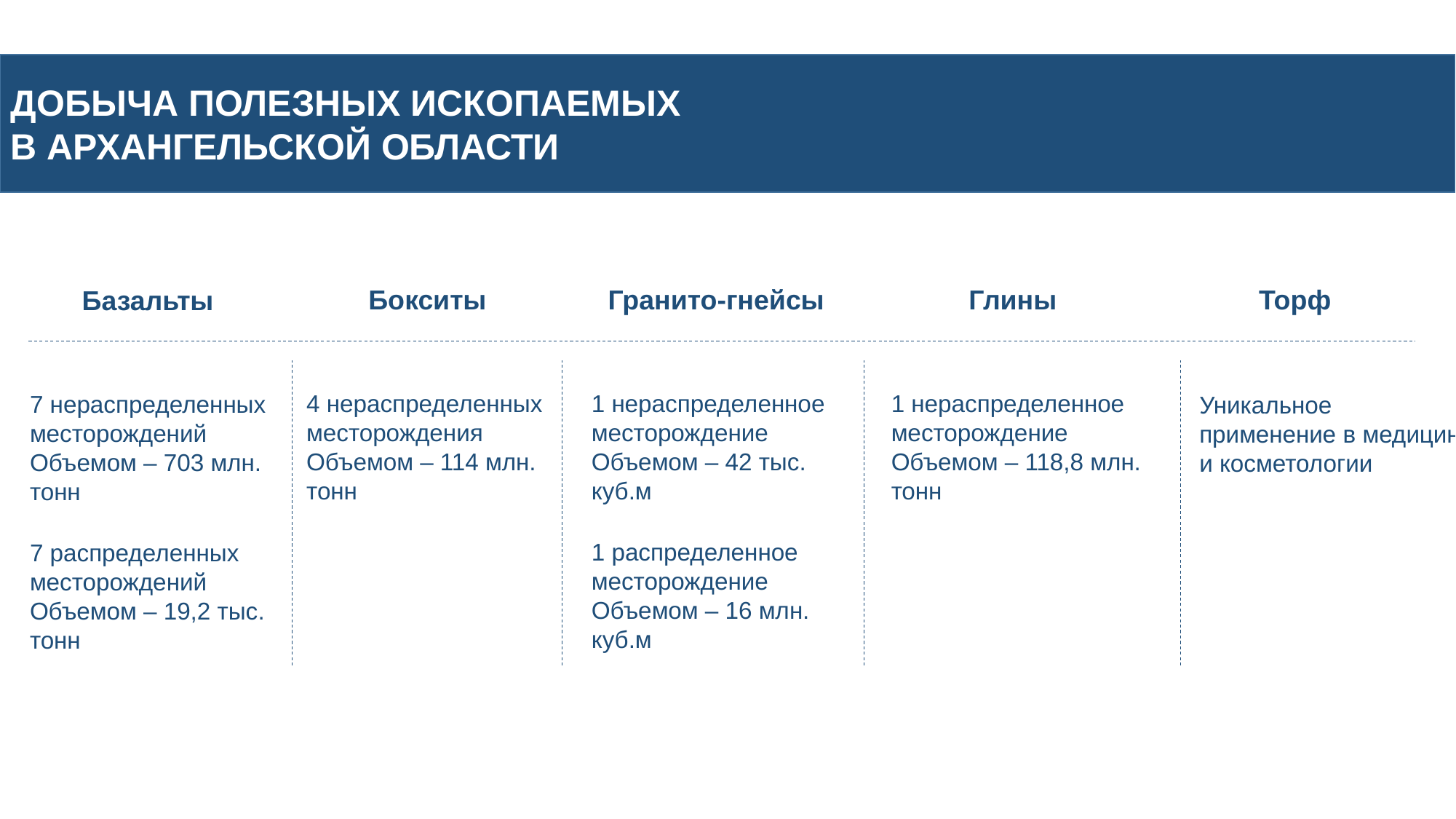

ДОБЫЧА ПОЛЕЗНЫХ ИСКОПАЕМЫХ
В АРХАНГЕЛЬСКОЙ ОБЛАСТИ
Бокситы
Глины
Торф
Гранито-гнейсы
Базальты
4 нераспределенных месторождения
Объемом – 114 млн. тонн

1 нераспределенное месторождение
Объемом – 42 тыс. куб.м

1 нераспределенное месторождение
Объемом – 118,8 млн. тонн

7 нераспределенных месторождений
Объемом – 703 млн. тонн

Уникальное применение в медицине и косметологии

1 распределенное месторождение
Объемом – 16 млн. куб.м

7 распределенных месторождений
Объемом – 19,2 тыс. тонн